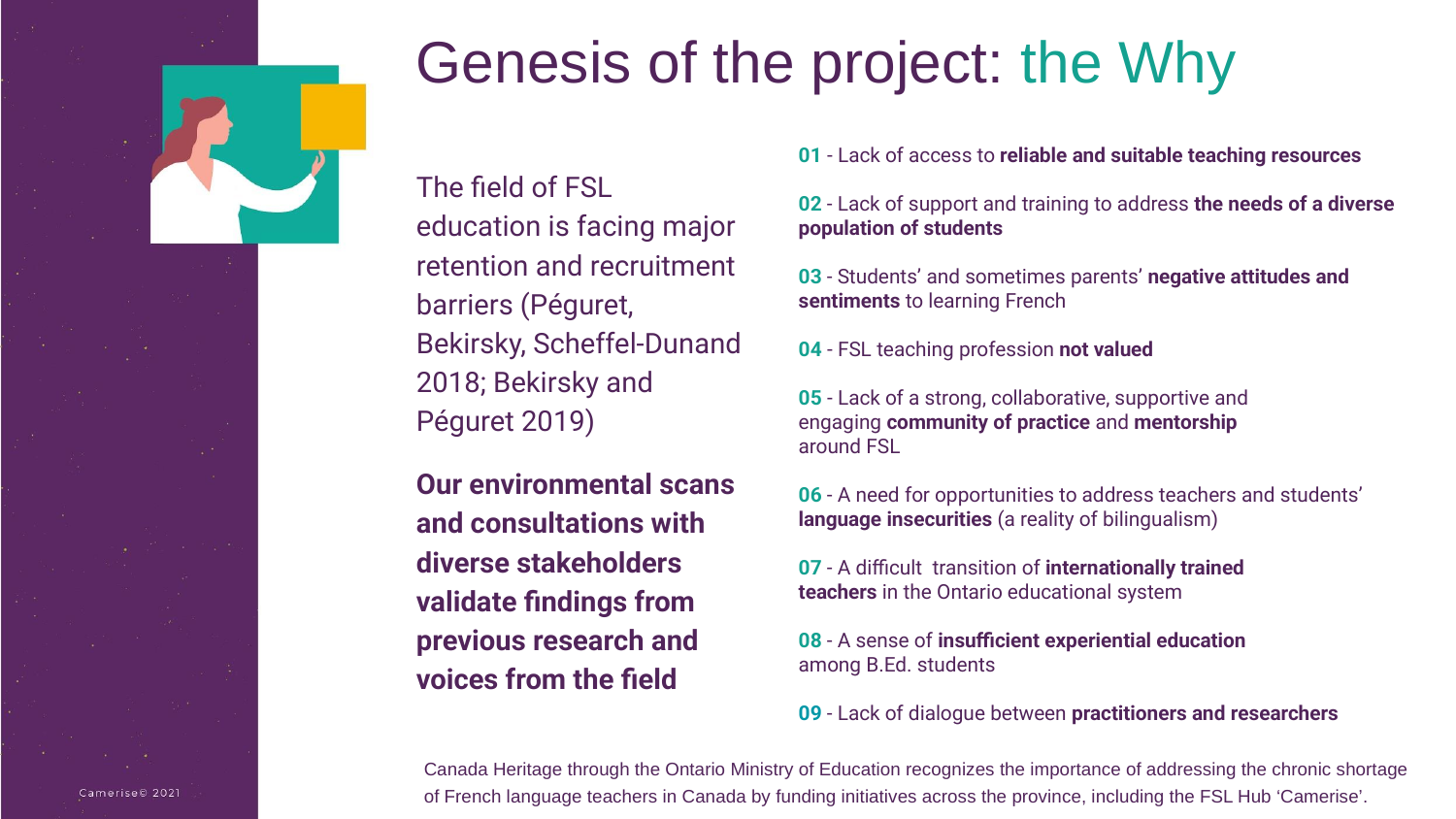

Genesis of the project: the Why
01 - Lack of access to reliable and suitable teaching resources
02 - Lack of support and training to address the needs of a diverse population of students
03 - Students’ and sometimes parents’ negative attitudes and sentiments to learning French
04 - FSL teaching profession not valued
05 - Lack of a strong, collaborative, supportive and
engaging community of practice and mentorship
around FSL
06 - A need for opportunities to address teachers and students’ language insecurities (a reality of bilingualism)
07 - A difficult  transition of internationally trained
teachers in the Ontario educational system
08 - A sense of insufficient experiential education
among B.Ed. students
09 - Lack of dialogue between practitioners and researchers
The field of FSL education is facing major retention and recruitment barriers (Péguret, Bekirsky, Scheffel-Dunand 2018; Bekirsky and Péguret 2019)
Our environmental scans and consultations with diverse stakeholders validate findings from previous research and voices from the field
Canada Heritage through the Ontario Ministry of Education recognizes the importance of addressing the chronic shortage
of French language teachers in Canada by funding initiatives across the province, including the FSL Hub ‘Camerise’.